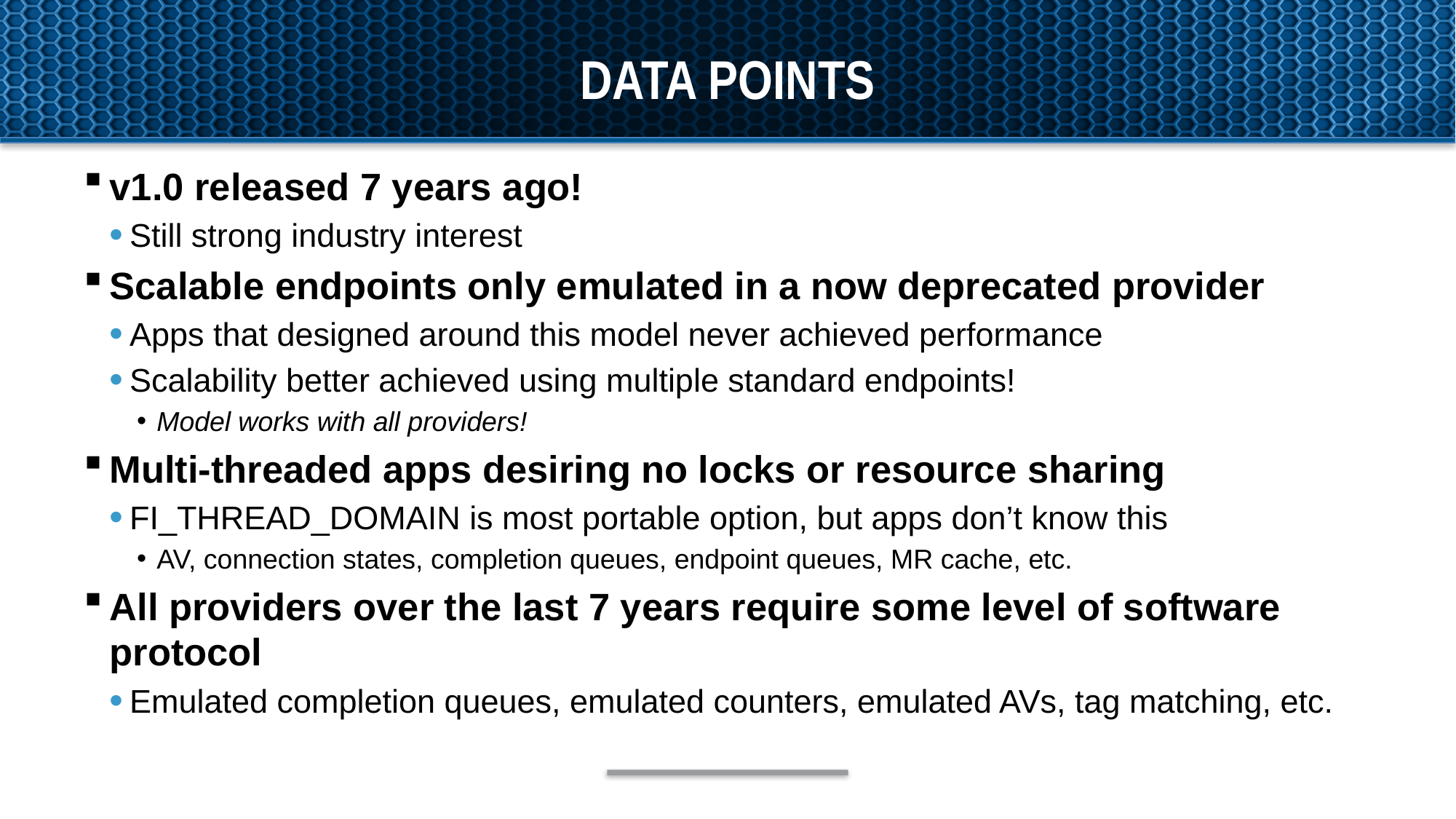

# Data points
v1.0 released 7 years ago!
Still strong industry interest
Scalable endpoints only emulated in a now deprecated provider
Apps that designed around this model never achieved performance
Scalability better achieved using multiple standard endpoints!
Model works with all providers!
Multi-threaded apps desiring no locks or resource sharing
FI_THREAD_DOMAIN is most portable option, but apps don’t know this
AV, connection states, completion queues, endpoint queues, MR cache, etc.
All providers over the last 7 years require some level of software protocol
Emulated completion queues, emulated counters, emulated AVs, tag matching, etc.